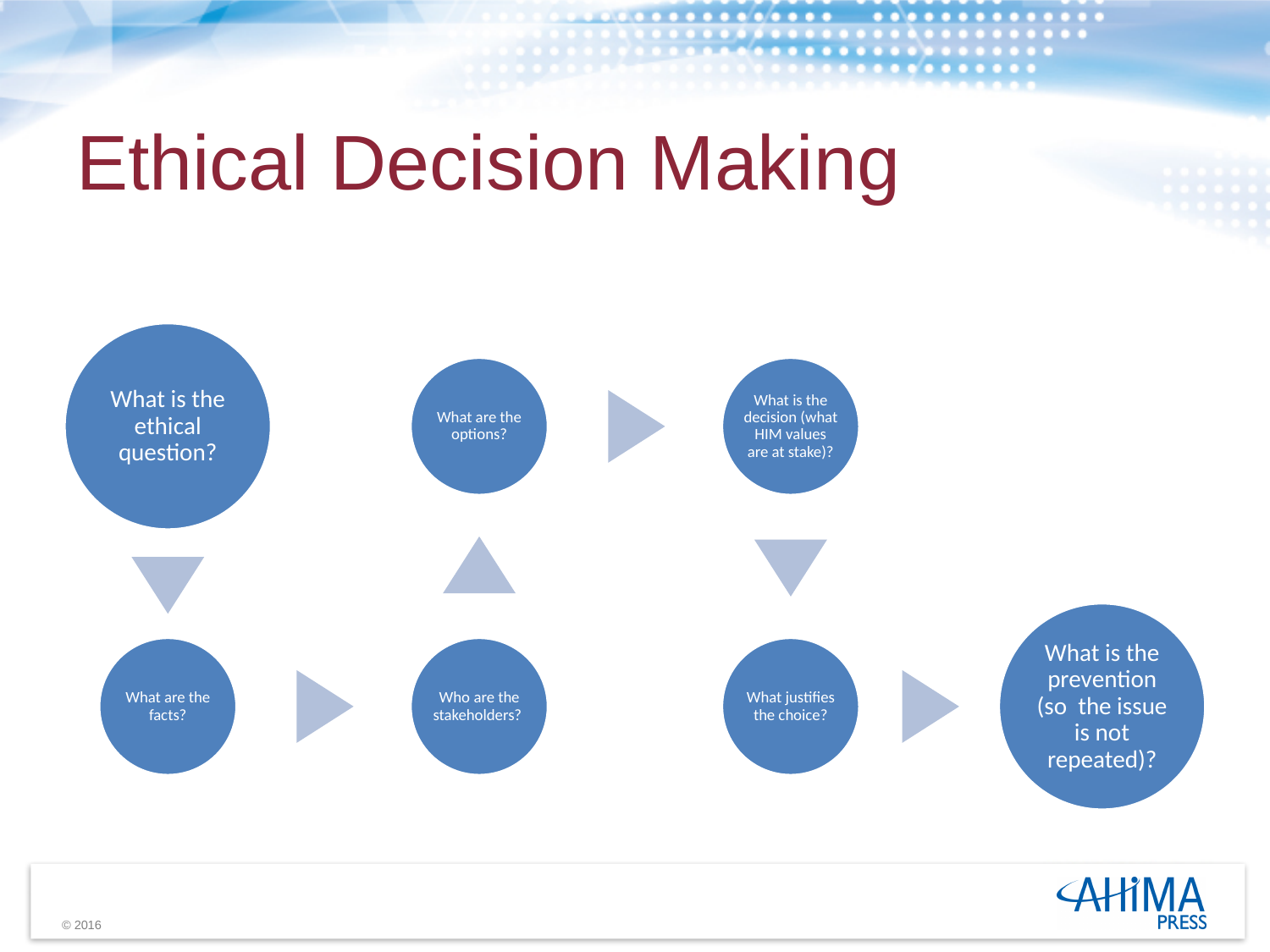

# Ethical Decision Making
What is the ethical question?
What are the facts?
Who are the stakeholders?
What are the options?
What is the decision (what HIM values are at stake)?
What justifies the choice?
What is the prevention (so  the issue is not repeated)?